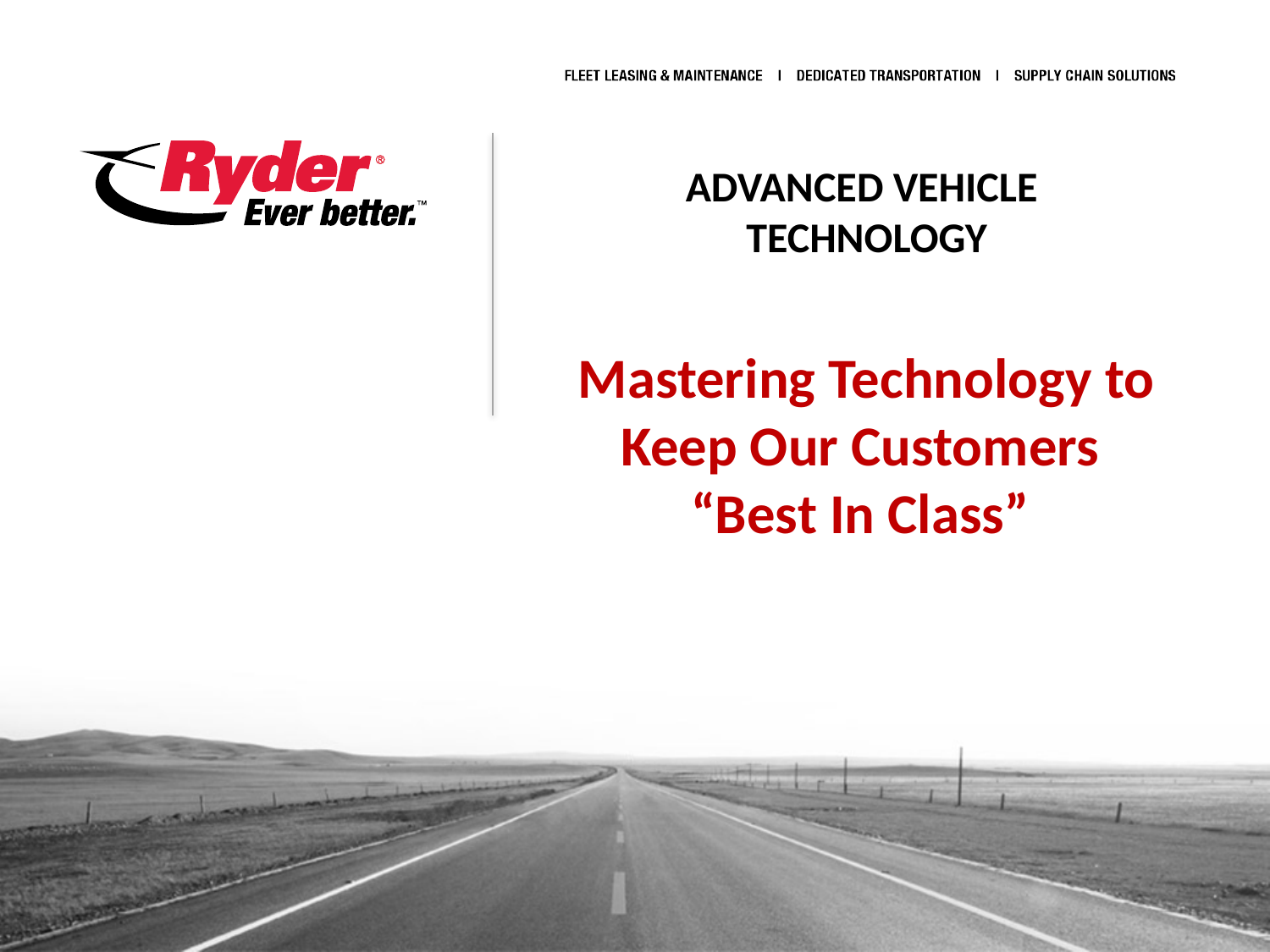

ADVANCED VEHICLE
TECHNOLOGY
# Mastering Technology to Keep Our Customers “Best In Class”